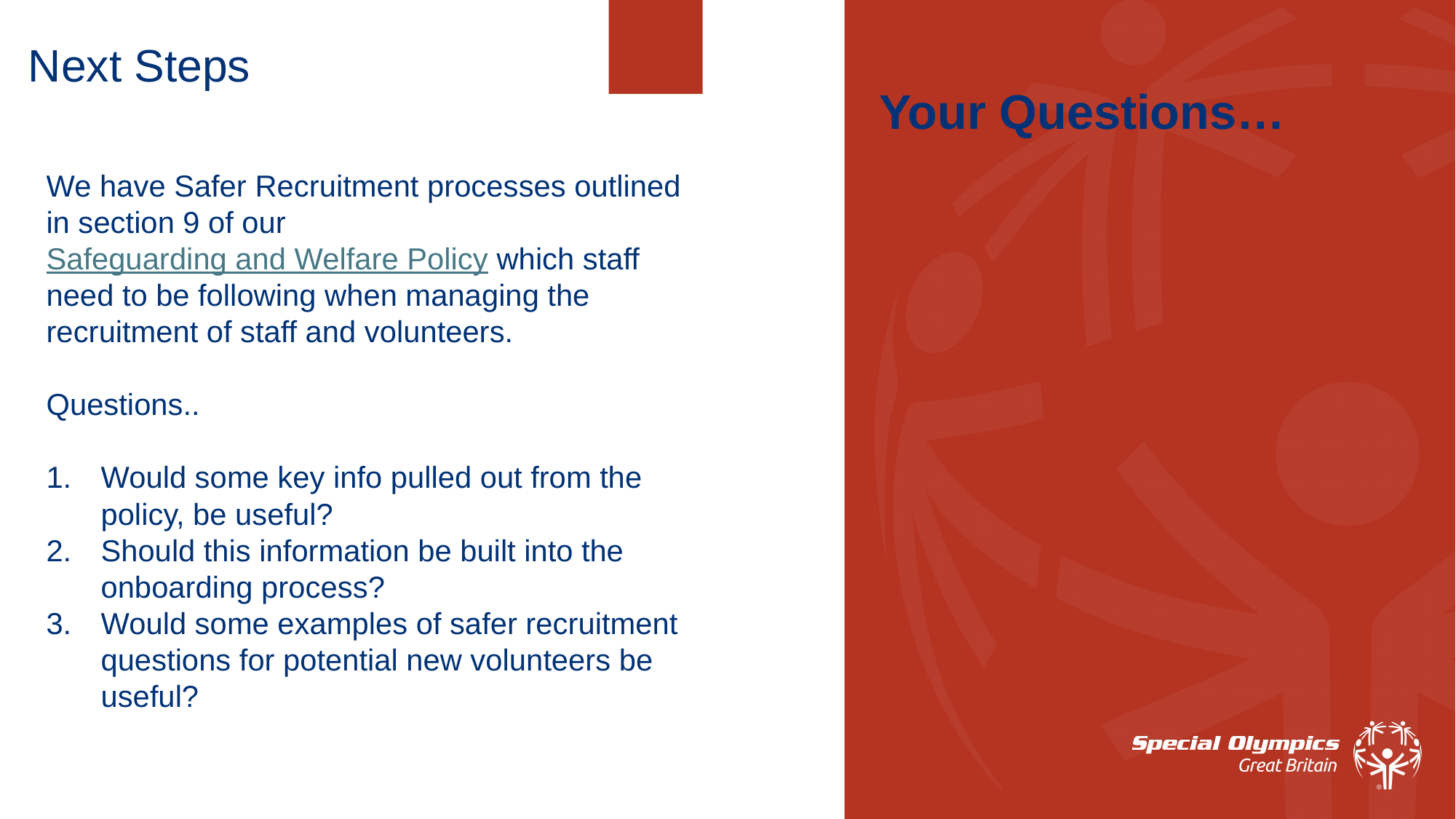

Next Steps
Your Questions…
We have Safer Recruitment processes outlined in section 9 of our Safeguarding and Welfare Policy which staff need to be following when managing the recruitment of staff and volunteers.

Questions..

Would some key info pulled out from the policy, be useful?
Should this information be built into the onboarding process?
Would some examples of safer recruitment questions for potential new volunteers be useful?